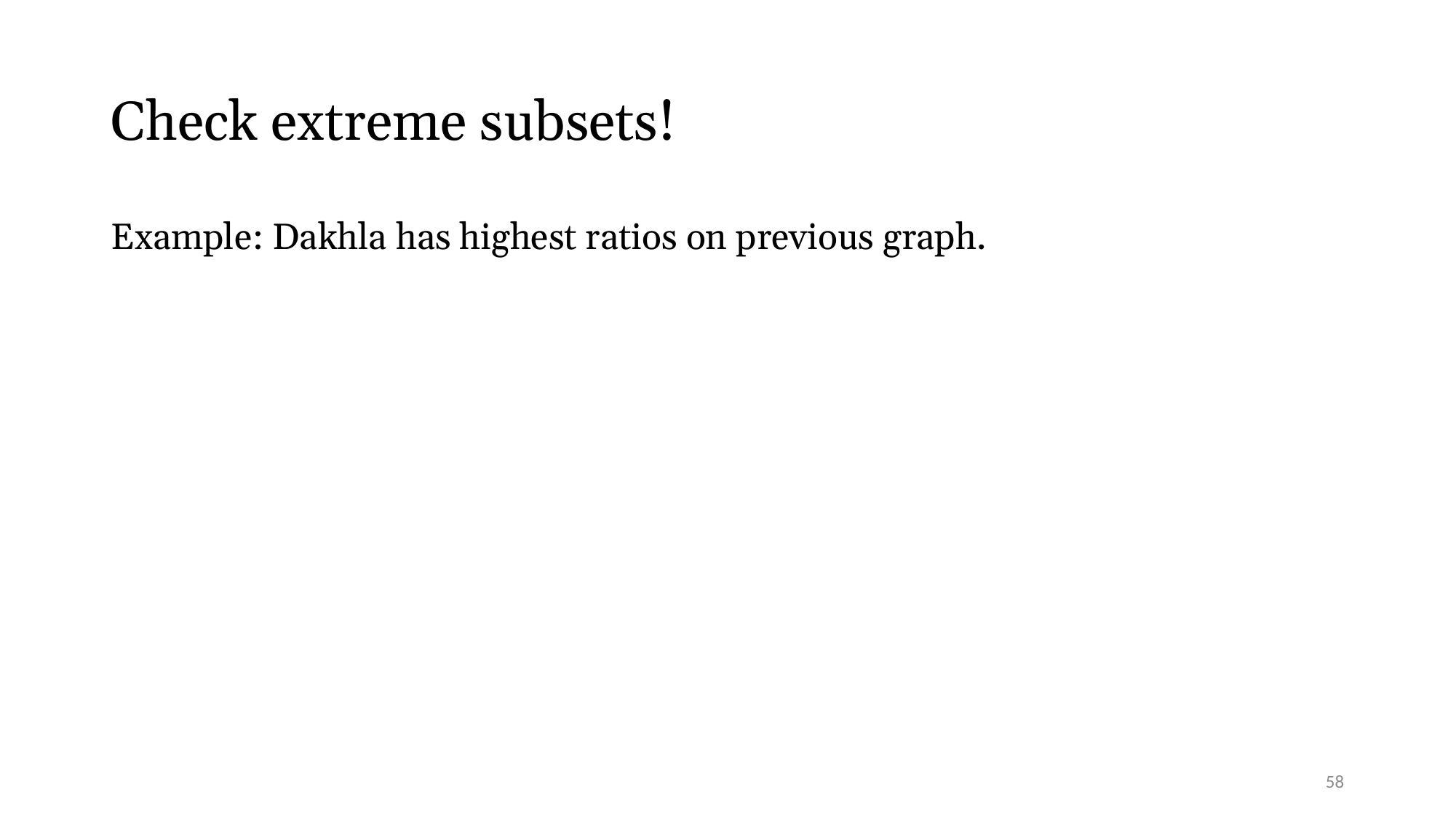

# Check extreme subsets!
Example: Dakhla has highest ratios on previous graph.
58